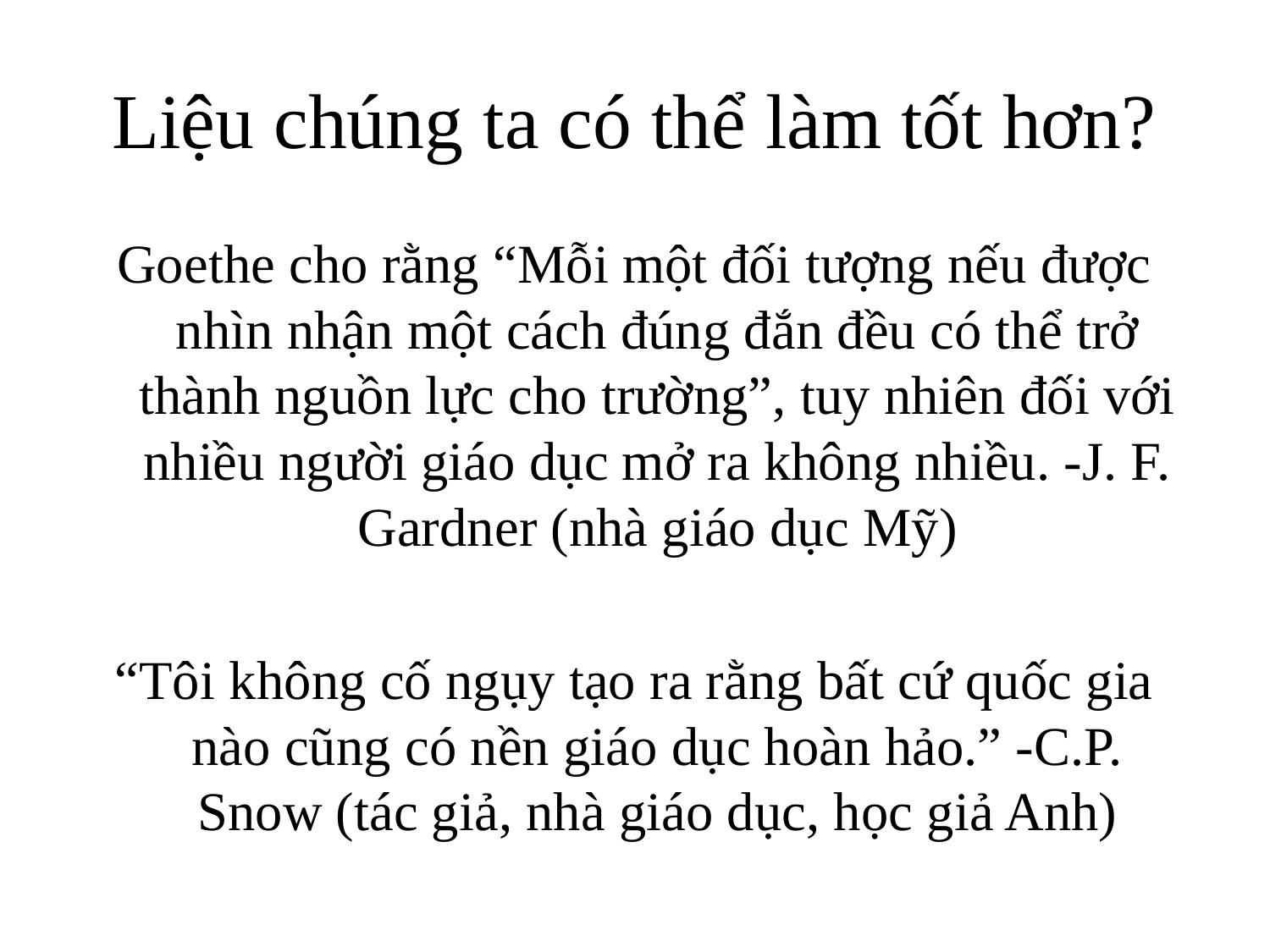

# Liệu chúng ta có thể làm tốt hơn?
Goethe cho rằng “Mỗi một đối tượng nếu được nhìn nhận một cách đúng đắn đều có thể trở thành nguồn lực cho trường”, tuy nhiên đối với nhiều người giáo dục mở ra không nhiều. -J. F. Gardner (nhà giáo dục Mỹ)

“Tôi không cố ngụy tạo ra rằng bất cứ quốc gia nào cũng có nền giáo dục hoàn hảo.” -C.P. Snow (tác giả, nhà giáo dục, học giả Anh)